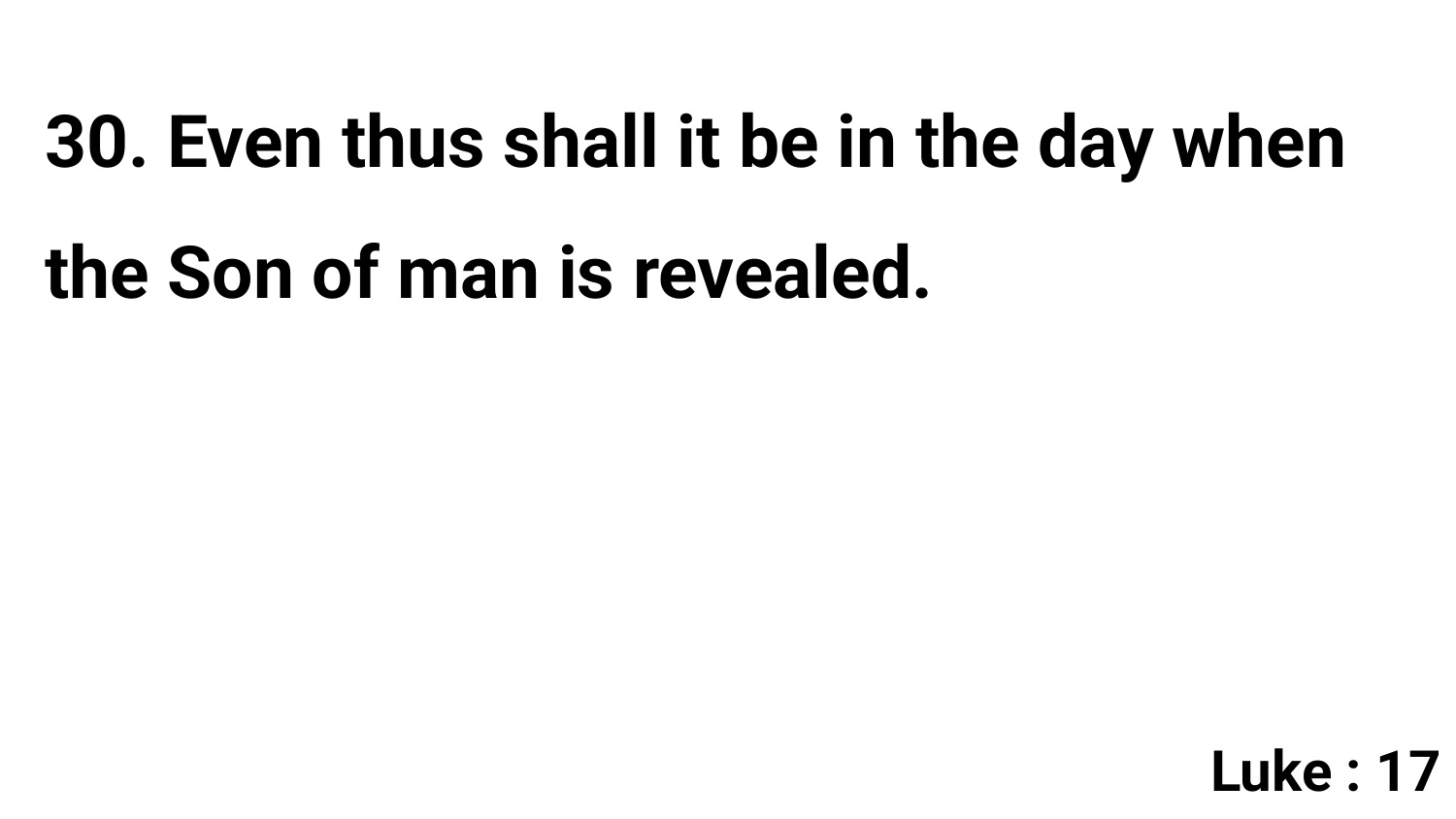

30. Even thus shall it be in the day when the Son of man is revealed.
Luke : 17